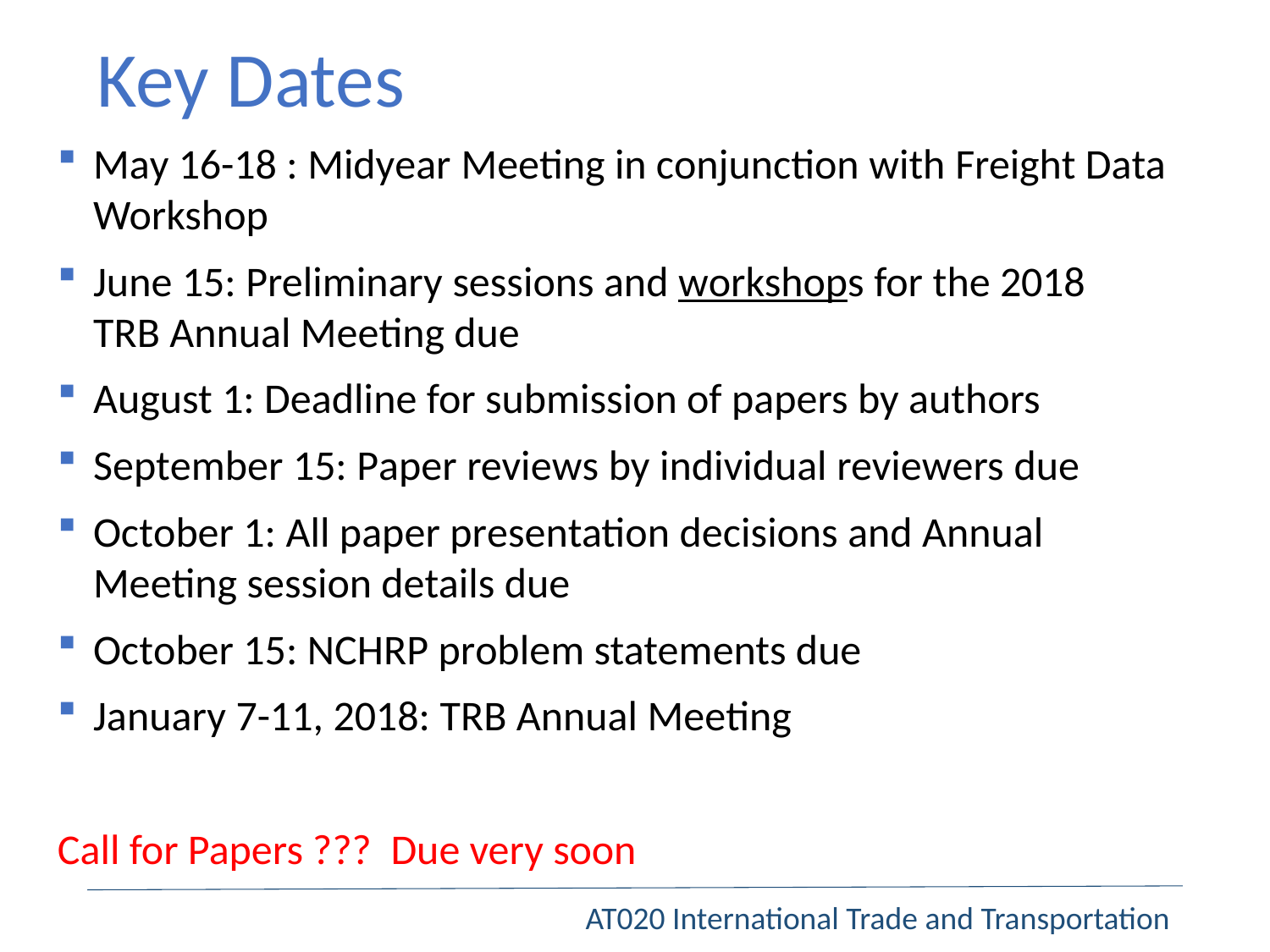

# Key Dates
May 16-18 : Midyear Meeting in conjunction with Freight Data Workshop
June 15: Preliminary sessions and workshops for the 2018 TRB Annual Meeting due
August 1: Deadline for submission of papers by authors
September 15: Paper reviews by individual reviewers due
October 1: All paper presentation decisions and Annual Meeting session details due
October 15: NCHRP problem statements due
January 7-11, 2018: TRB Annual Meeting

Call for Papers ???  Due very soon

AT020 International Trade and Transportation